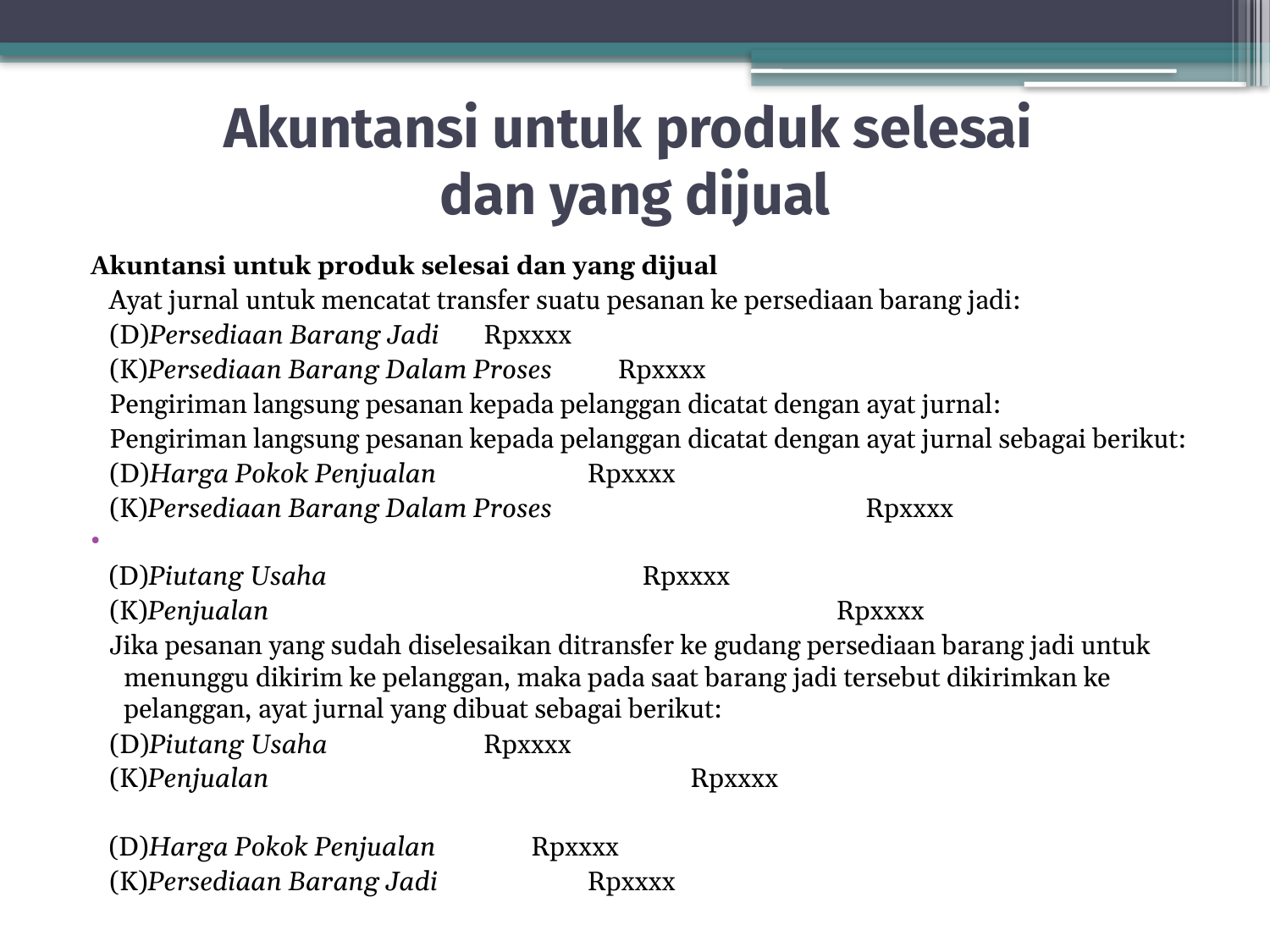

# Akuntansi untuk produk selesai dan yang dijual
Akuntansi untuk produk selesai dan yang dijual
   Ayat jurnal untuk mencatat transfer suatu pesanan ke persediaan barang jadi:
   (D)Persediaan Barang Jadi       Rpxxxx
   (K)Persediaan Barang Dalam Proses	     Rpxxxx
   Pengiriman langsung pesanan kepada pelanggan dicatat dengan ayat jurnal:
   Pengiriman langsung pesanan kepada pelanggan dicatat dengan ayat jurnal sebagai berikut:
   (D)Harga Pokok Penjualan	                     Rpxxxx
   (K)Persediaan Barang Dalam Proses	                                            Rpxxxx

   (D)Piutang Usaha	                                        Rpxxxx
   (K)Penjualan	                                                                                 Rpxxxx
   Jika pesanan yang sudah diselesaikan ditransfer ke gudang persediaan barang jadi untuk menunggu dikirim ke pelanggan, maka pada saat barang jadi tersebut dikirimkan ke pelanggan, ayat jurnal yang dibuat sebagai berikut:
   (D)Piutang Usaha	               Rpxxxx
   (K)Penjualan 	                                                          Rpxxxx

   (D)Harga Pokok Penjualan               Rpxxxx
   (K)Persediaan Barang Jadi	                     Rpxxxx